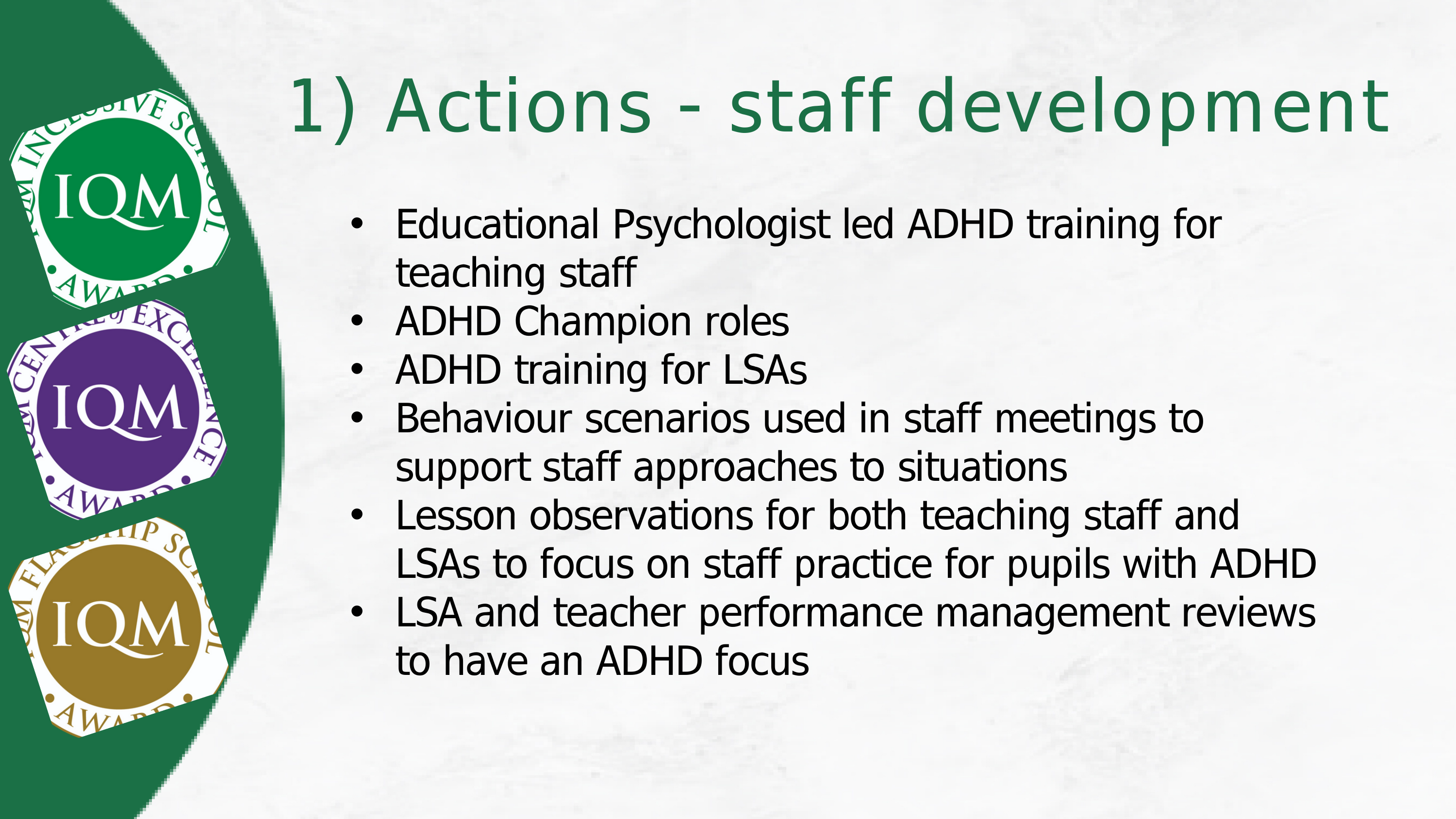

1) Actions - staff development

Educational Psychologist led ADHD training for teaching staff
ADHD Champion roles
ADHD training for LSAs
Behaviour scenarios used in staff meetings to support staff approaches to situations
Lesson observations for both teaching staff and LSAs to focus on staff practice for pupils with ADHD
LSA and teacher performance management reviews to have an ADHD focus